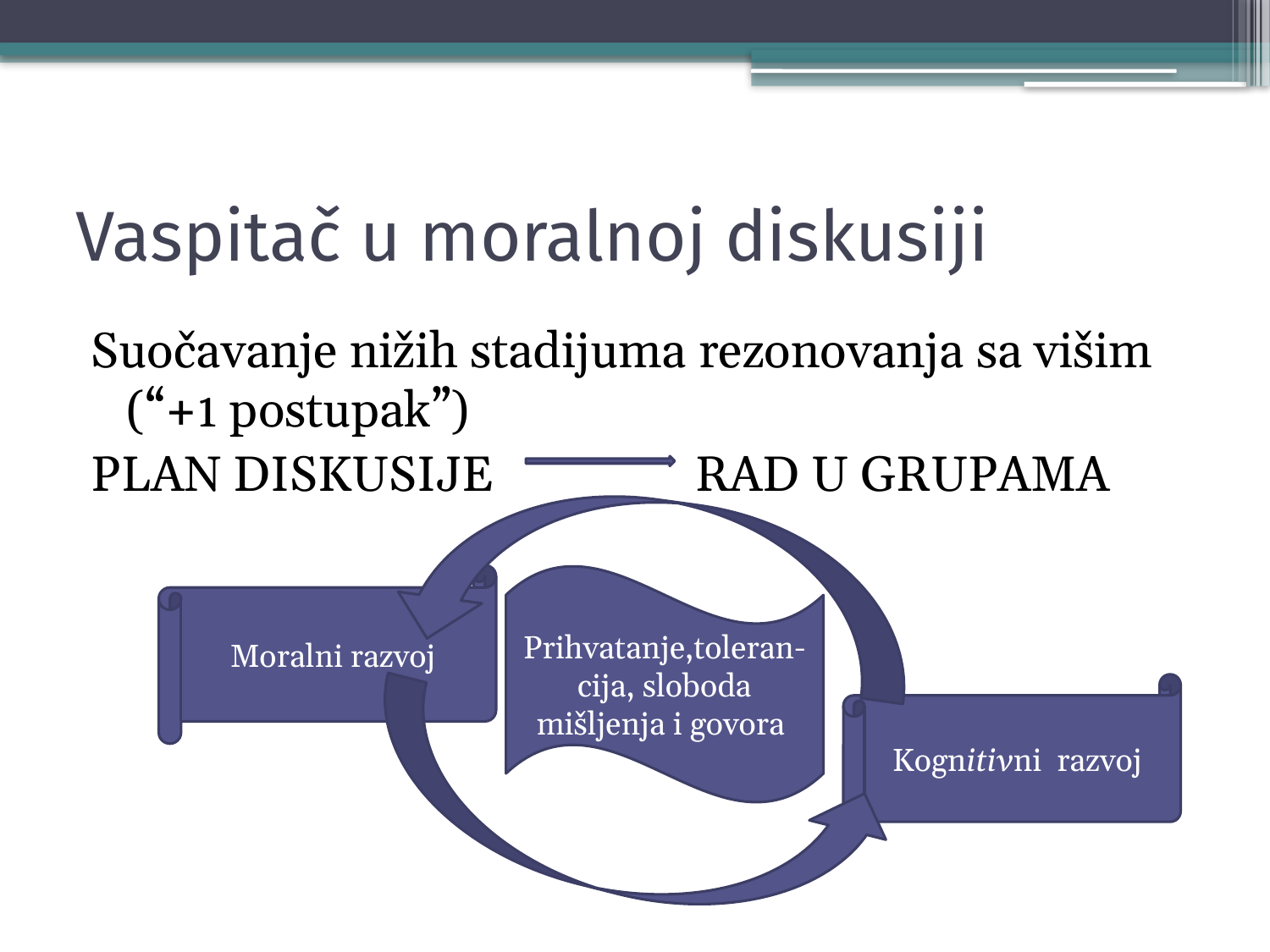

# Vaspitač u moralnoj diskusiji
Suočavanje nižih stadijuma rezonovanja sa višim (“+1 postupak”)
PLAN DISKUSIJE                 RAD U GRUPAMA

Moralni razvoj
Prihvatanje,toleran-cija, sloboda mišljenja i govora
Kognitivni  razvoj